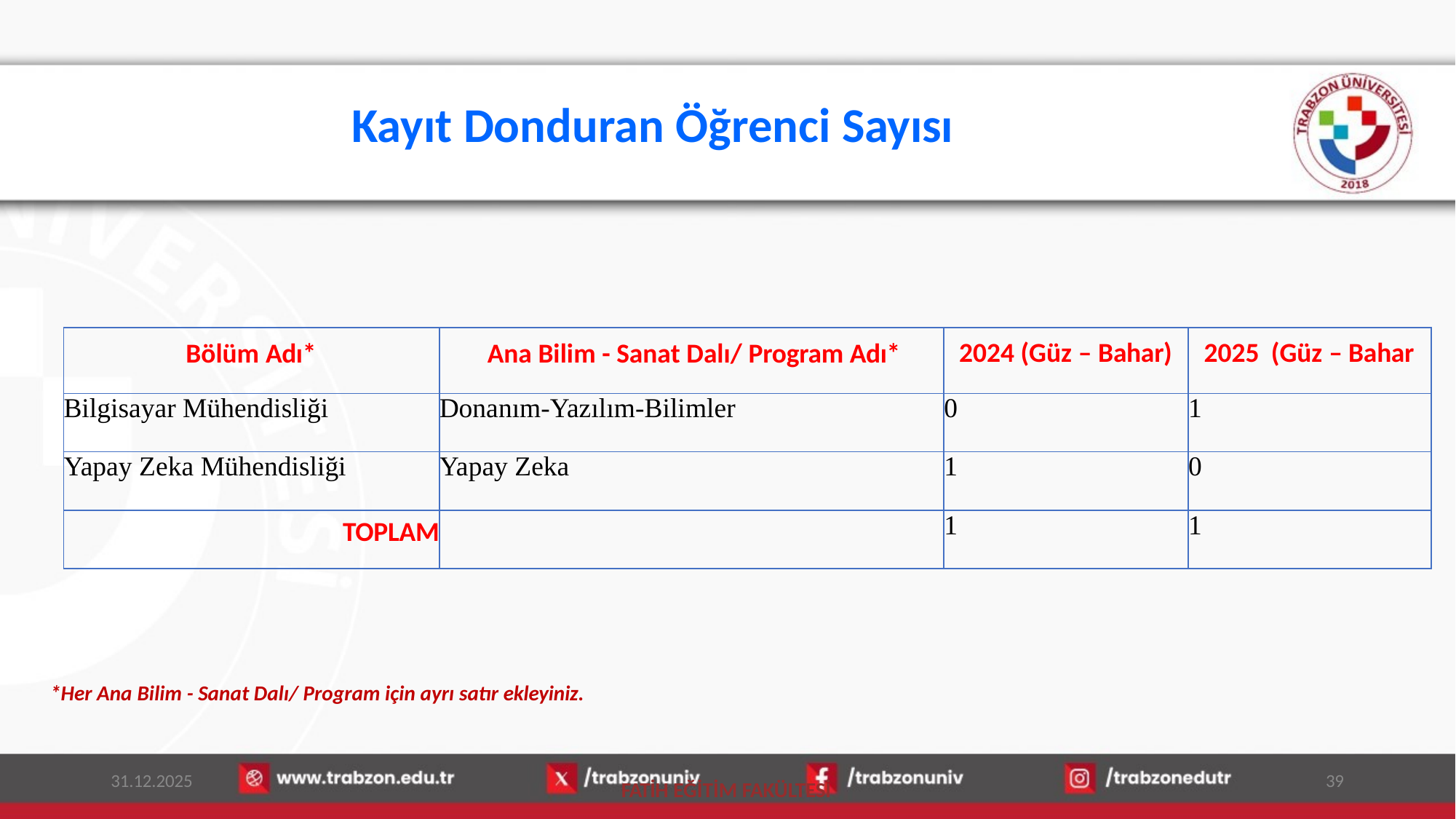

# Kayıt Donduran Öğrenci Sayısı
| Bölüm Adı\* | Ana Bilim - Sanat Dalı/ Program Adı\* | 2024 (Güz – Bahar) | 2025 (Güz – Bahar |
| --- | --- | --- | --- |
| Bilgisayar Mühendisliği | Donanım-Yazılım-Bilimler | 0 | 1 |
| Yapay Zeka Mühendisliği | Yapay Zeka | 1 | 0 |
| TOPLAM |  | 1 | 1 |
*Her Ana Bilim - Sanat Dalı/ Program için ayrı satır ekleyiniz.
31.12.2025
39
FATİH EĞİTİM FAKÜLTESİ